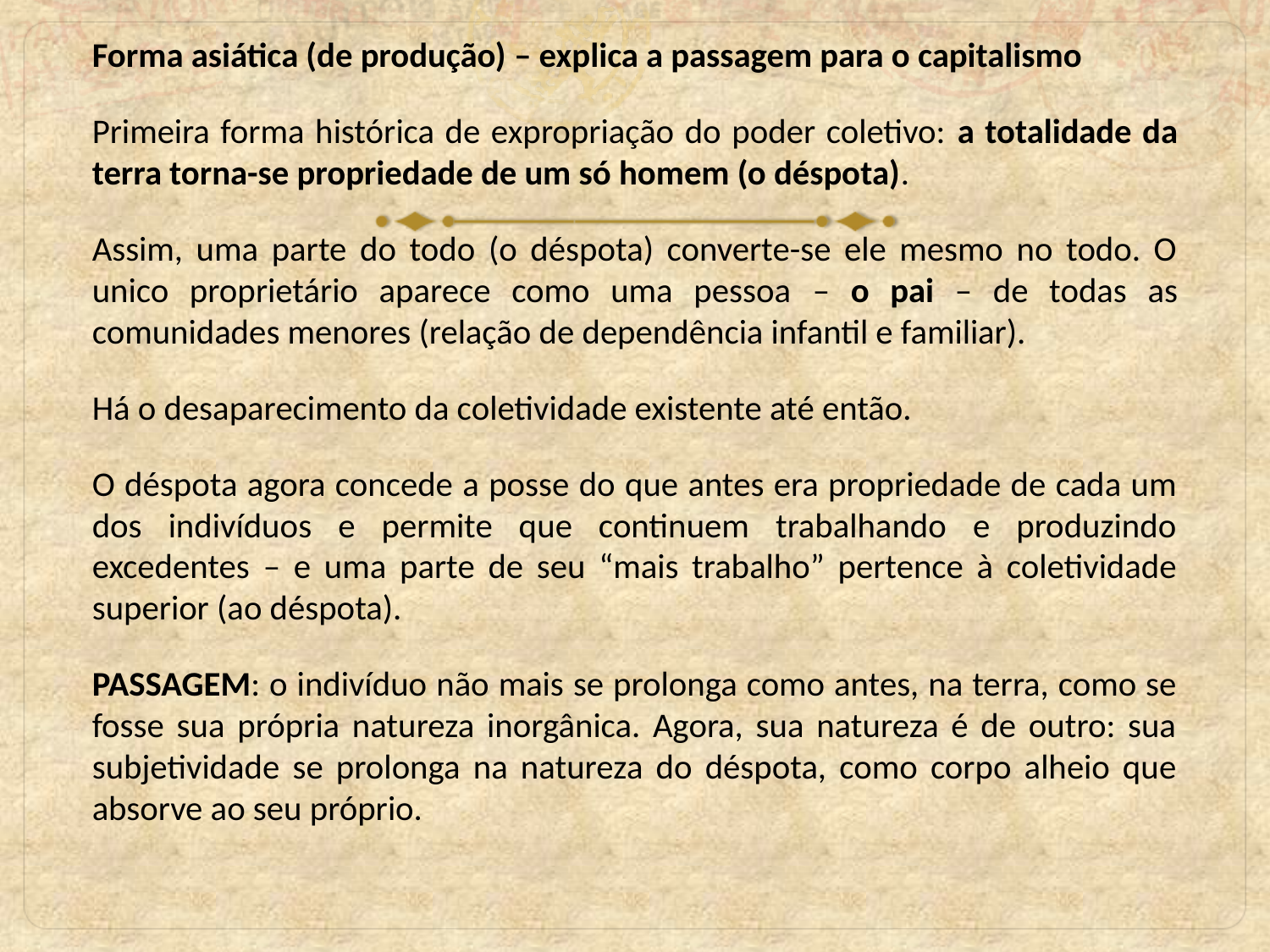

Forma asiática (de produção) – explica a passagem para o capitalismo
Primeira forma histórica de expropriação do poder coletivo: a totalidade da terra torna-se propriedade de um só homem (o déspota).
Assim, uma parte do todo (o déspota) converte-se ele mesmo no todo. O unico proprietário aparece como uma pessoa – o pai – de todas as comunidades menores (relação de dependência infantil e familiar).
Há o desaparecimento da coletividade existente até então.
O déspota agora concede a posse do que antes era propriedade de cada um dos indivíduos e permite que continuem trabalhando e produzindo excedentes – e uma parte de seu “mais trabalho” pertence à coletividade superior (ao déspota).
PASSAGEM: o indivíduo não mais se prolonga como antes, na terra, como se fosse sua própria natureza inorgânica. Agora, sua natureza é de outro: sua subjetividade se prolonga na natureza do déspota, como corpo alheio que absorve ao seu próprio.